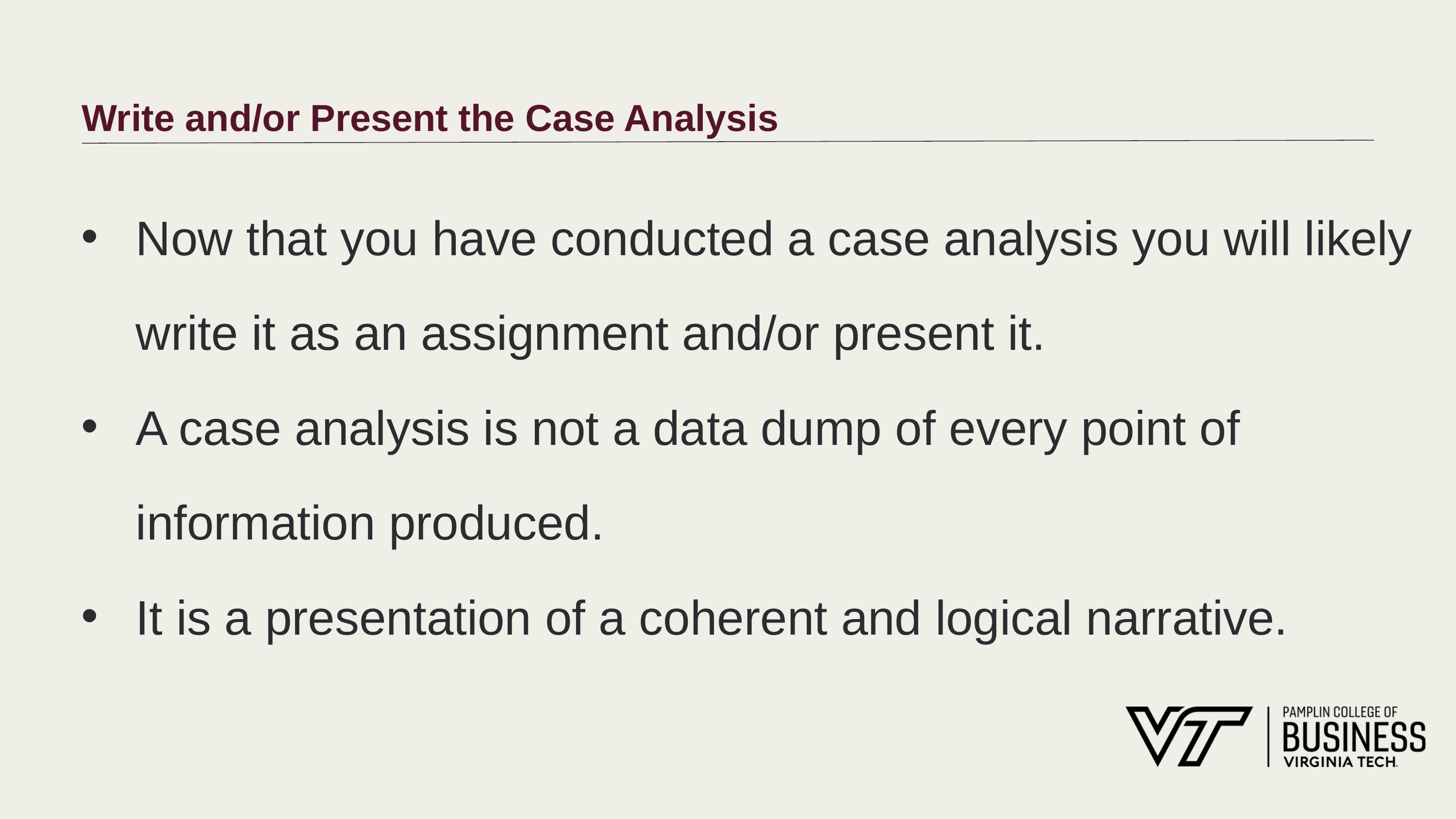

# Write and/or Present the Case Analysis
Now that you have conducted a case analysis you will likely write it as an assignment and/or present it.
A case analysis is not a data dump of every point of information produced.
It is a presentation of a coherent and logical narrative.